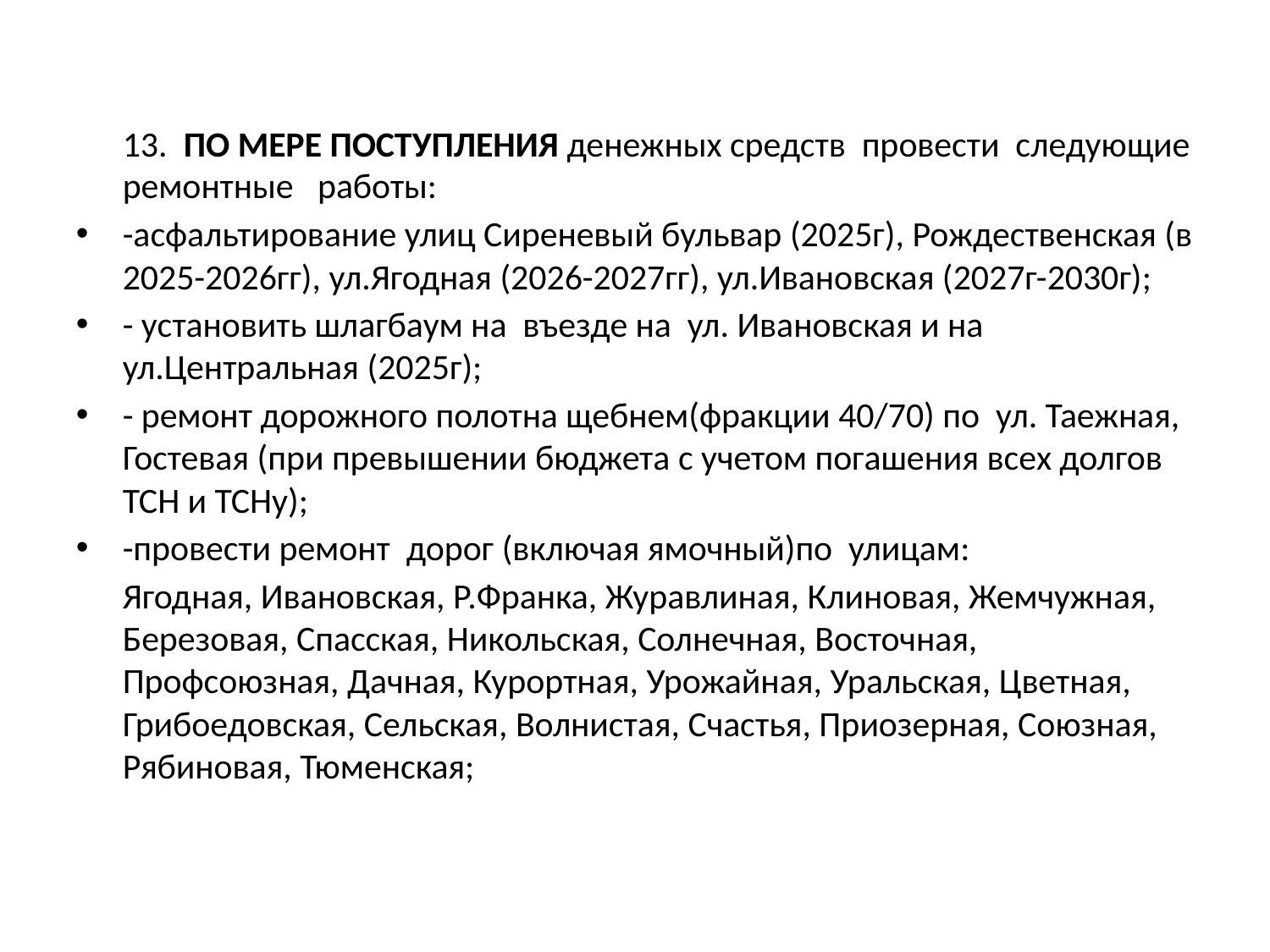

# 13.  ПО МЕРЕ ПОСТУПЛЕНИЯ денежных средств  провести  следующие ремонтные   работы:
-асфальтирование улиц Сиреневый бульвар (2025г), Рождественская (в 2025-2026гг), ул.Ягодная (2026-2027гг), ул.Ивановская (2027г-2030г);
- установить шлагбаум на  въезде на  ул. Ивановская и на ул.Центральная (2025г);
- ремонт дорожного полотна щебнем(фракции 40/70) по  ул. Таежная, Гостевая (при превышении бюджета с учетом погашения всех долгов ТСН и ТСНу);
-провести ремонт  дорог (включая ямочный)по  улицам:
Ягодная, Ивановская, Р.Франка, Журавлиная, Клиновая, Жемчужная, Березовая, Спасская, Никольская, Солнечная, Восточная, Профсоюзная, Дачная, Курортная, Урожайная, Уральская, Цветная, Грибоедовская, Сельская, Волнистая, Счастья, Приозерная, Союзная, Рябиновая, Тюменская;